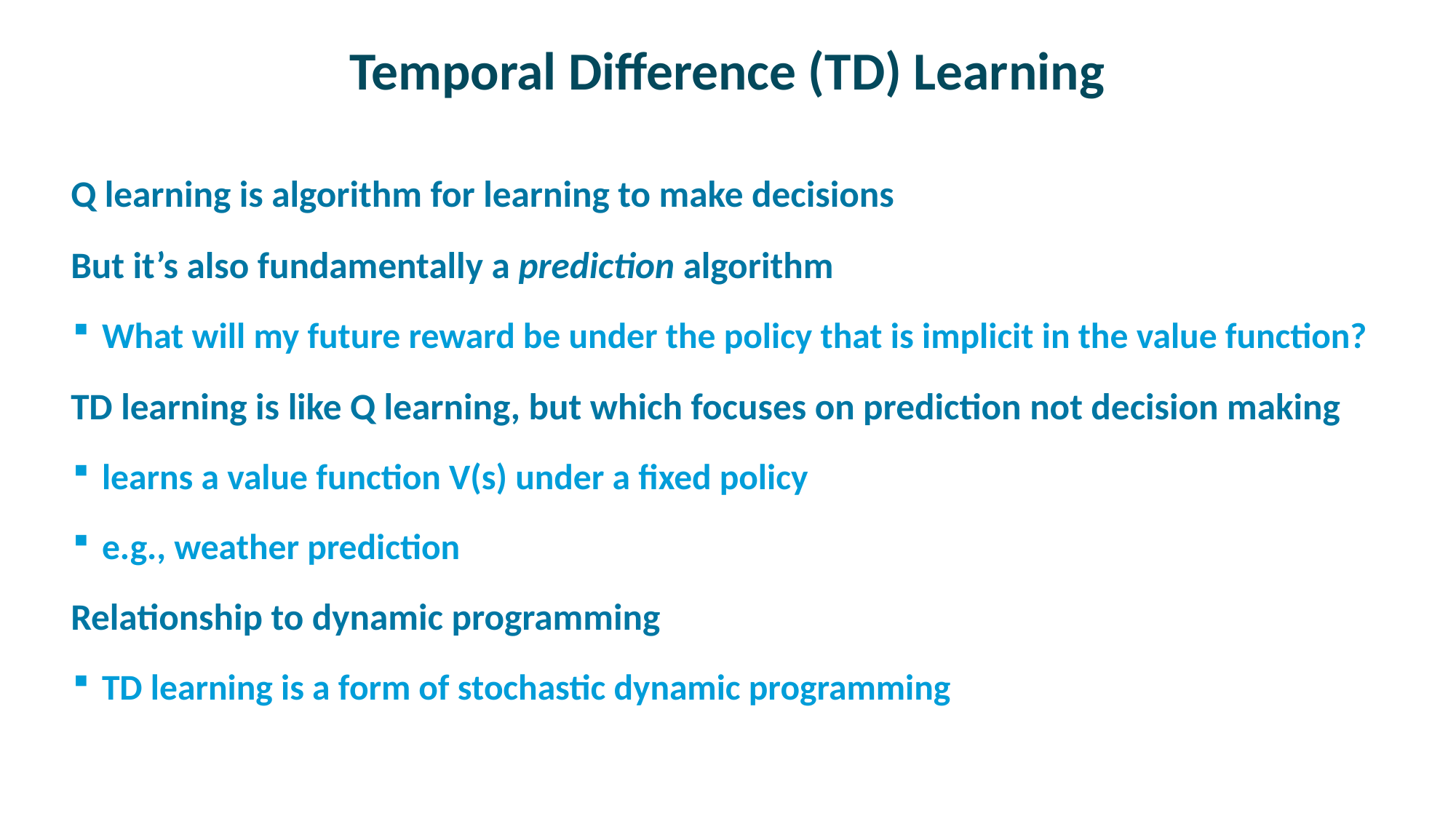

# Temporal Difference (TD) Learning
Q learning is algorithm for learning to make decisions
But it’s also fundamentally a prediction algorithm
What will my future reward be under the policy that is implicit in the value function?
TD learning is like Q learning, but which focuses on prediction not decision making
learns a value function V(s) under a fixed policy
e.g., weather prediction
Relationship to dynamic programming
TD learning is a form of stochastic dynamic programming